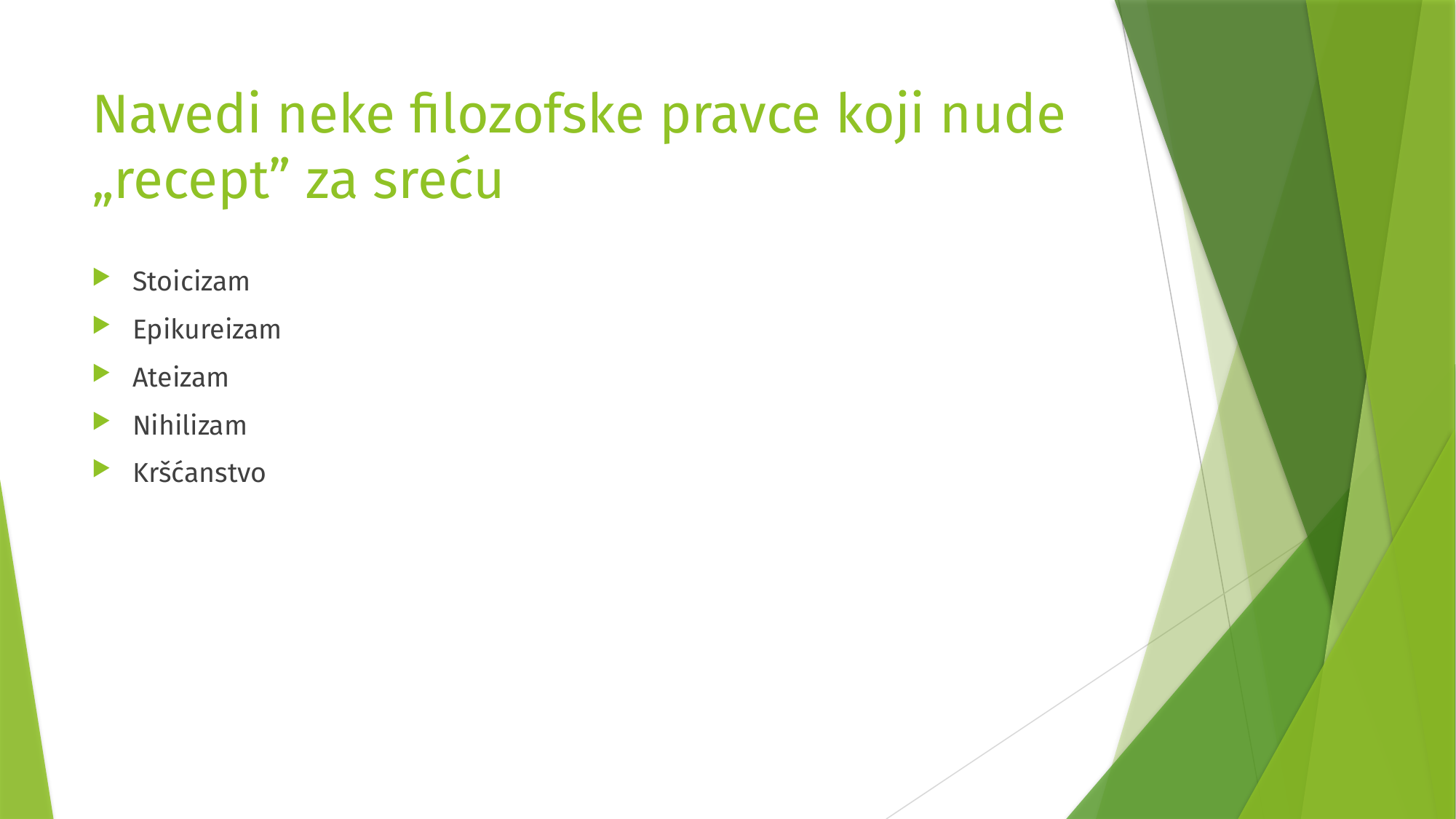

# Navedi neke filozofske pravce koji nude „recept” za sreću
Stoicizam
Epikureizam
Ateizam
Nihilizam
Kršćanstvo